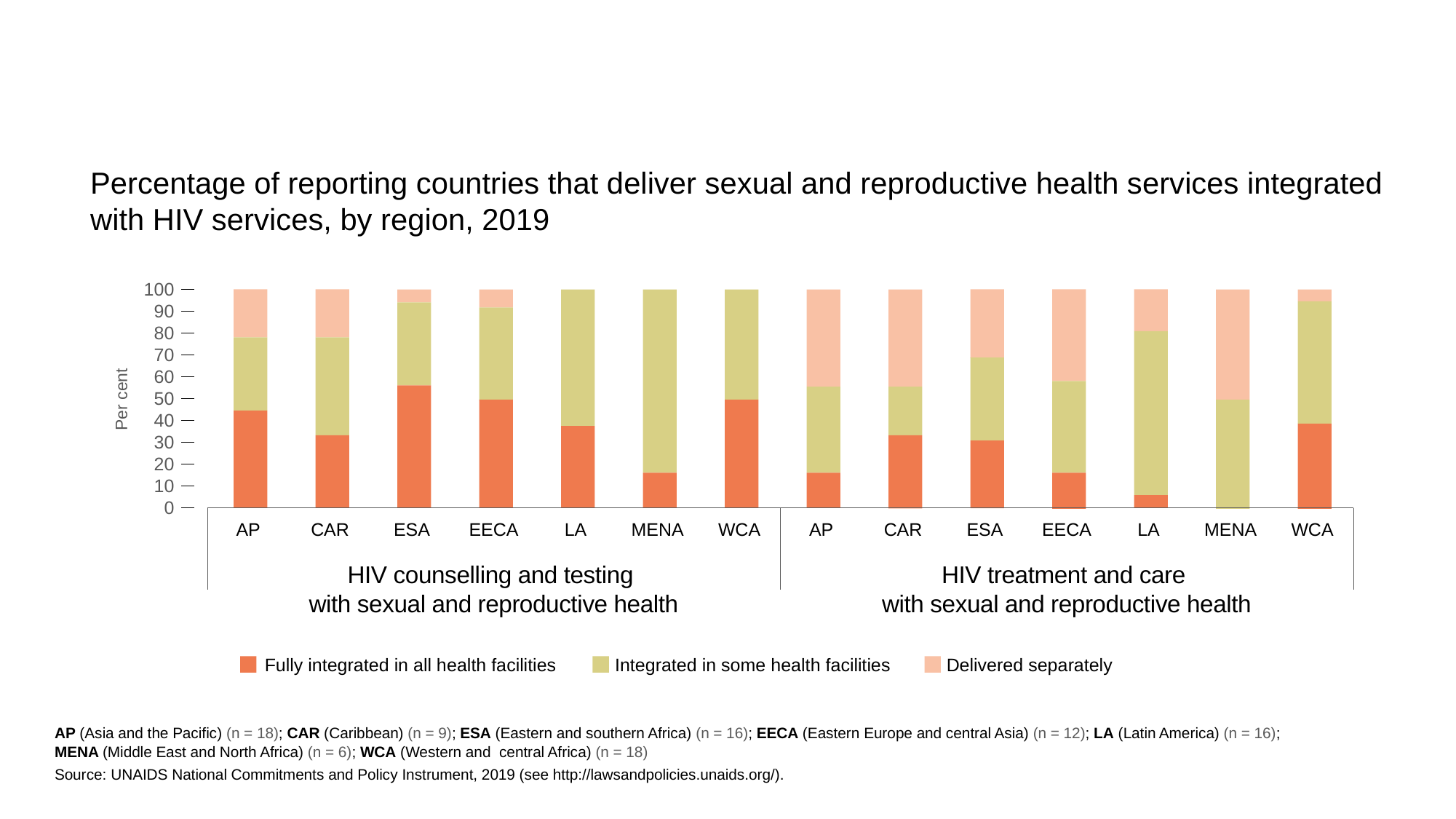

Percentage of reporting countries that deliver sexual and reproductive health services integrated
with HIV services, by region, 2019
100

90

80

70

60
Per cent

50

40

30

20
10

0

AP
CAR
ESA
EECA
LA
MENA
WCA
AP
CAR
ESA
EECA
LA
MENA
WCA
HIV counselling and testing
with sexual and reproductive health
HIV treatment and care
with sexual and reproductive health
Fully integrated in all health facilities

Integrated in some health facilities

Delivered separately

AP (Asia and the Pacific) (n = 18); CAR (Caribbean) (n = 9); ESA (Eastern and southern Africa) (n = 16); EECA (Eastern Europe and central Asia) (n = 12); LA (Latin America) (n = 16);
MENA (Middle East and North Africa) (n = 6); WCA (Western and  central Africa) (n = 18)
Source: UNAIDS National Commitments and Policy Instrument, 2019 (see http://lawsandpolicies.unaids.org/).